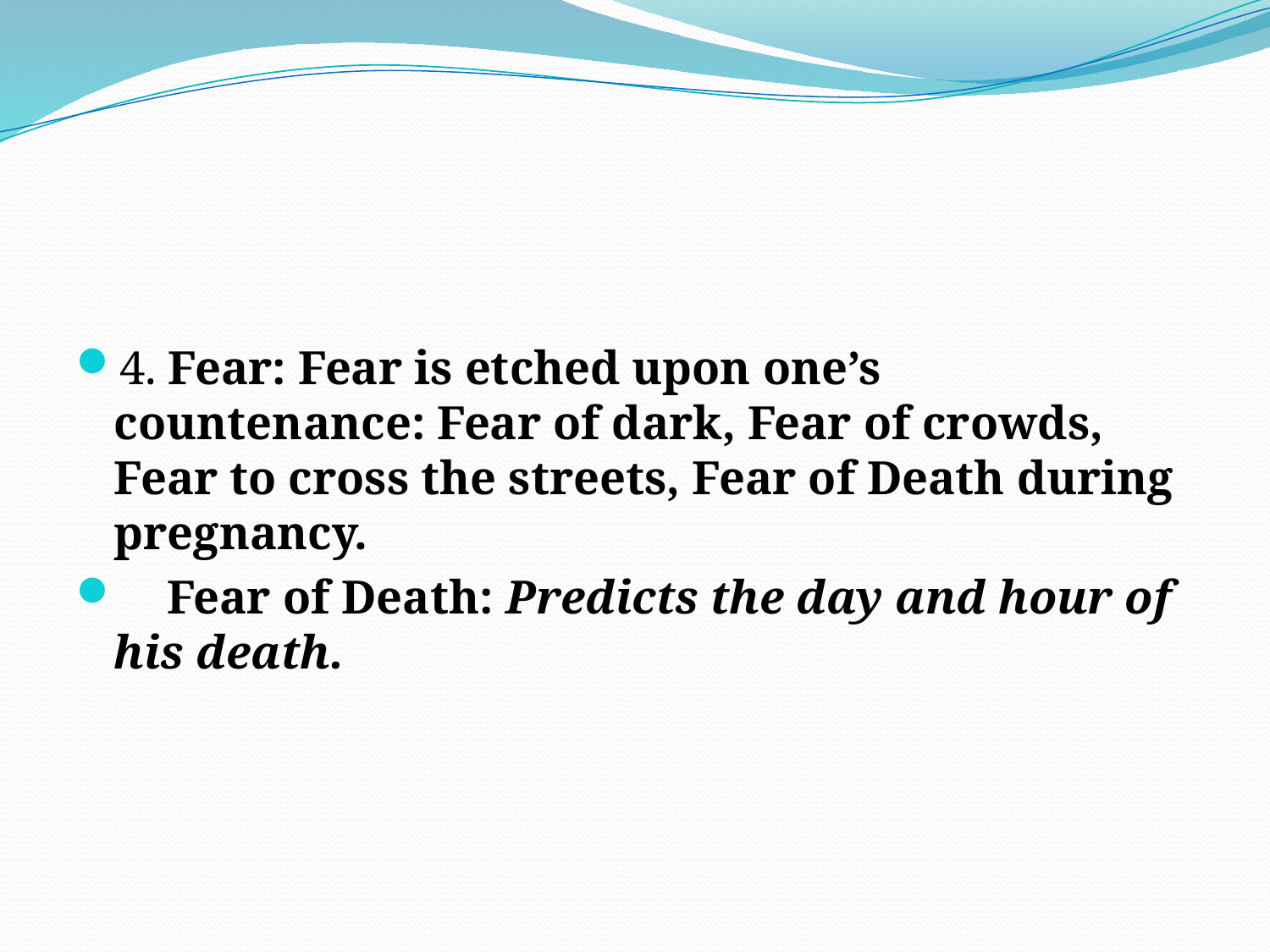

#

4. Fear: Fear is etched upon one’s countenance: Fear of dark, Fear of crowds, Fear to cross the streets, Fear of Death during pregnancy.
    Fear of Death: Predicts the day and hour of his death.